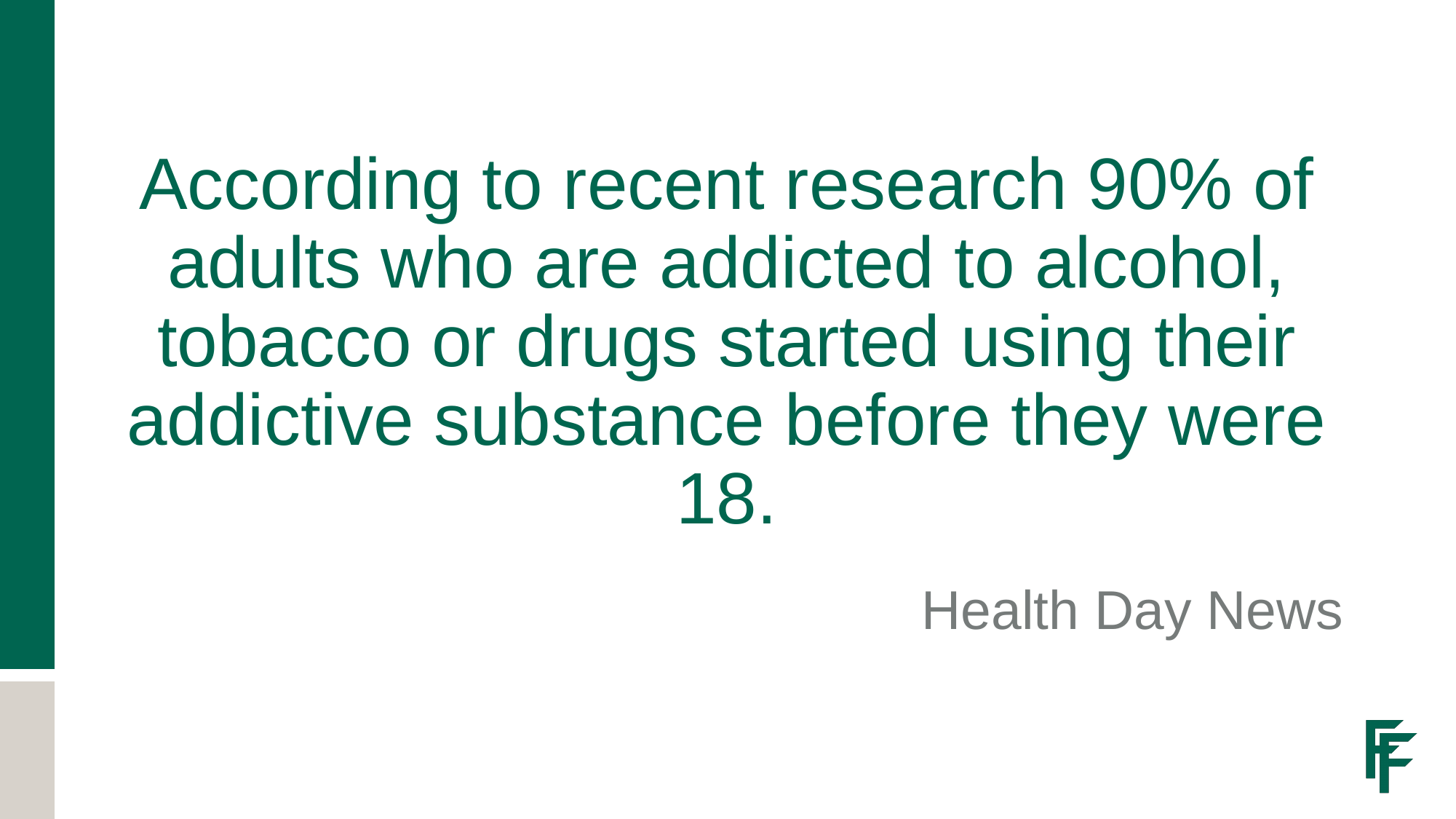

# According to recent research 90% of adults who are addicted to alcohol, tobacco or drugs started using their addictive substance before they were 18.
Health Day News